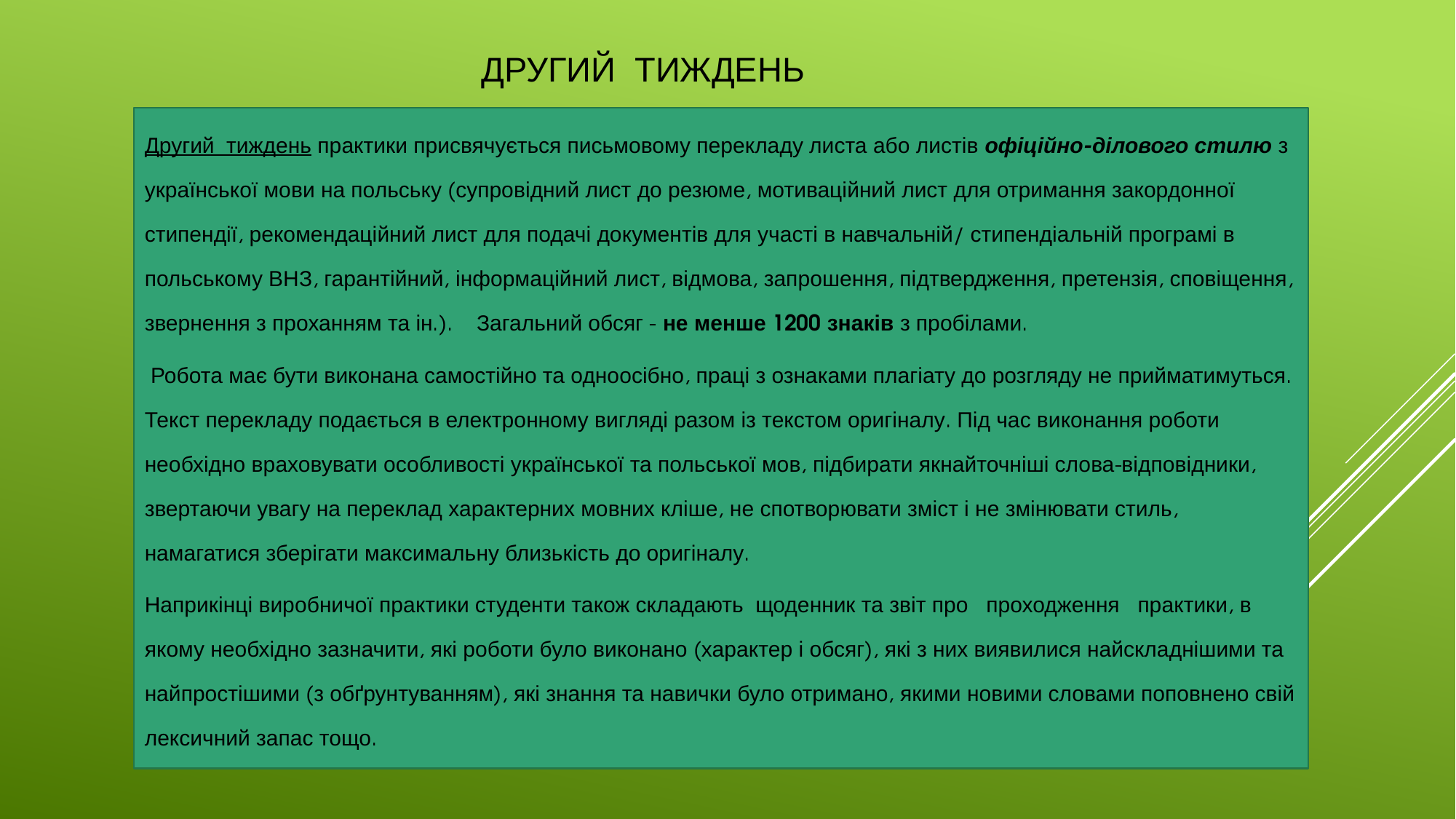

# ДРУГИЙ  ТИЖДЕНЬ
Другий  тиждень практики присвячується письмовому перекладу листа або листів офіційно-ділового стилю з української мови на польську (супровідний лист до резюме, мотиваційний лист для отримання закордонної стипендії, рекомендаційний лист для подачі документів для участі в навчальній/ стипендіальній програмі в польському ВНЗ, гарантійний, інформаційний лист, відмова, запрошення, підтвердження, претензія, сповіщення, звернення з проханням та ін.).    Загальний обсяг - не менше 1200 знаків з пробілами.
 Робота має бути виконана самостійно та одноосібно, праці з ознаками плагіату до розгляду не прийматимуться. Текст перекладу подається в електронному вигляді разом із текстом оригіналу. Під час виконання роботи необхідно враховувати особливості української та польської мов, підбирати якнайточніші слова-відповідники, звертаючи увагу на переклад характерних мовних кліше, не спотворювати зміст і не змінювати стиль, намагатися зберігати максимальну близькість до оригіналу.
Наприкінці виробничої практики студенти також складають  щоденник та звіт про   проходження   практики, в якому необхідно зазначити, які роботи було виконано (характер і обсяг), які з них виявилися найскладнішими та найпростішими (з обґрунтуванням), які знання та навички було отримано, якими новими словами поповнено свій лексичний запас тощо.